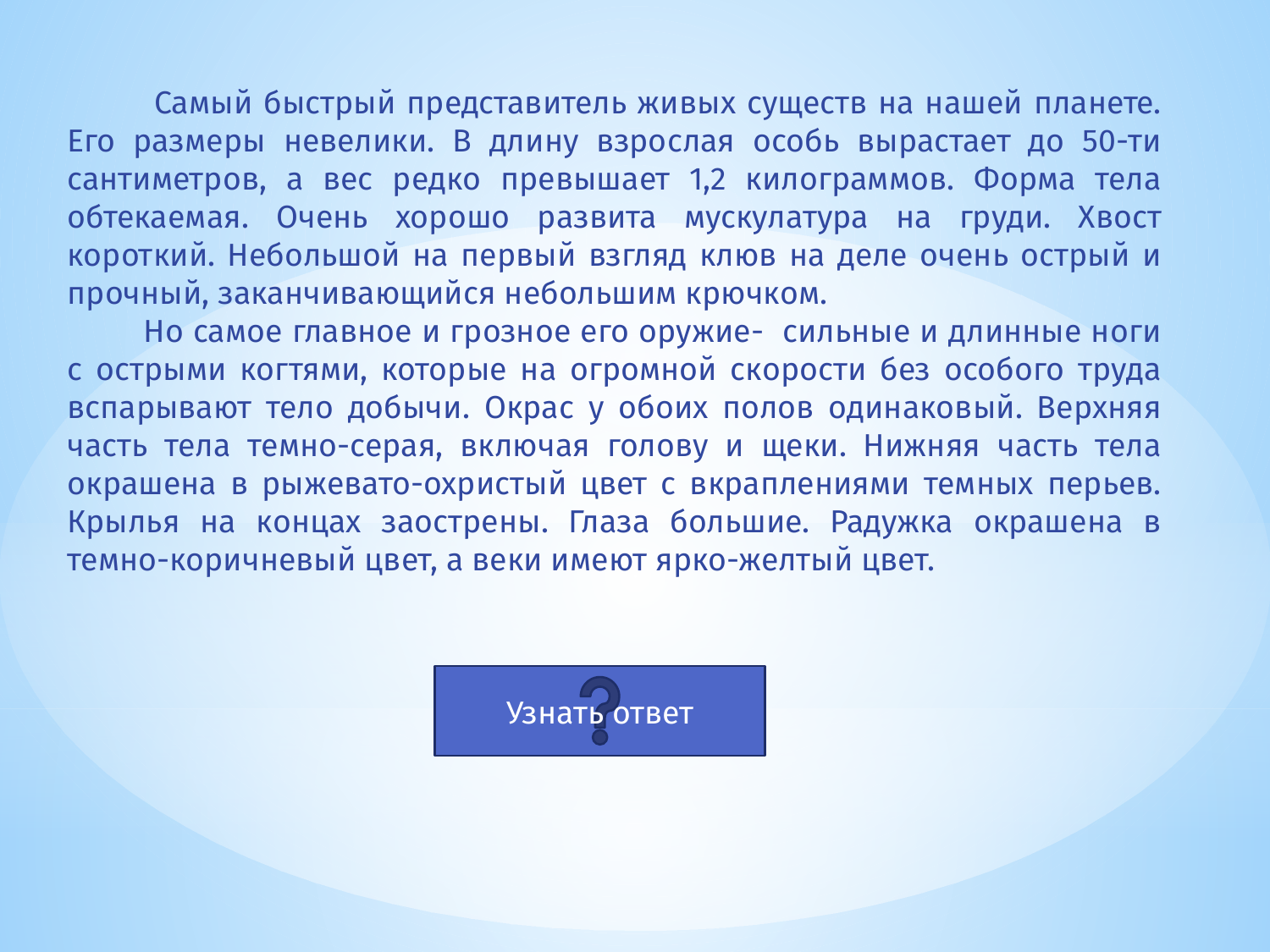

Самый быстрый представитель живых существ на нашей планете. Его размеры невелики. В длину взрослая особь вырастает до 50-ти сантиметров, а вес редко превышает 1,2 килограммов. Форма тела обтекаемая. Очень хорошо развита мускулатура на груди. Хвост короткий. Небольшой на первый взгляд клюв на деле очень острый и прочный, заканчивающийся небольшим крючком.
        Но самое главное и грозное его оружие-  сильные и длинные ноги с острыми когтями, которые на огромной скорости без особого труда вспарывают тело добычи. Окрас у обоих полов одинаковый. Верхняя часть тела темно-серая, включая голову и щеки. Нижняя часть тела окрашена в рыжевато-охристый цвет с вкраплениями темных перьев. Крылья на концах заострены. Глаза большие. Радужка окрашена в темно-коричневый цвет, а веки имеют ярко-желтый цвет.
#